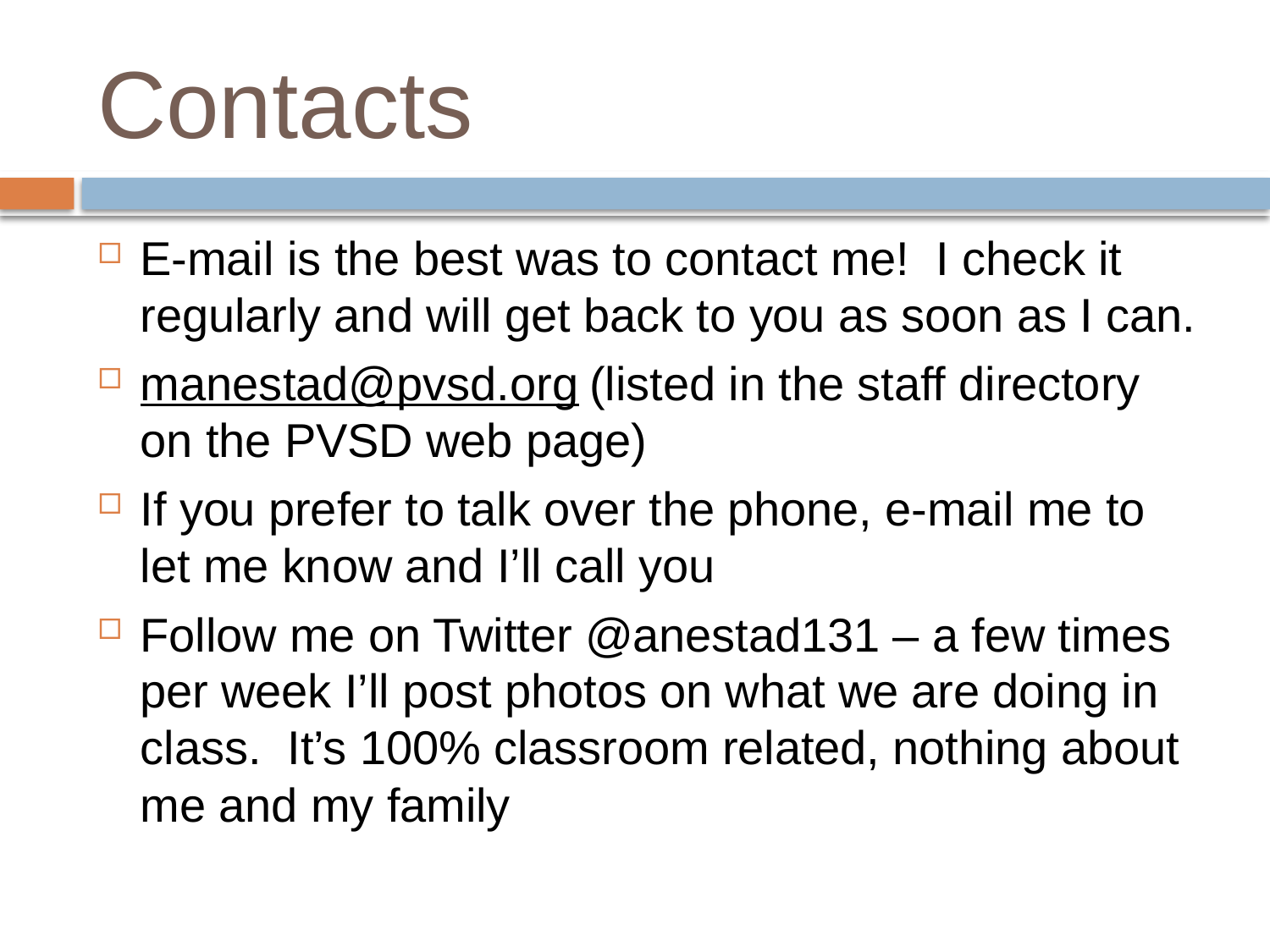

# Contacts
E-mail is the best was to contact me!  I check it regularly and will get back to you as soon as I can.
manestad@pvsd.org (listed in the staff directory on the PVSD web page)
If you prefer to talk over the phone, e-mail me to let me know and I’ll call you
Follow me on Twitter @anestad131 – a few times per week I’ll post photos on what we are doing in class.  It’s 100% classroom related, nothing about me and my family